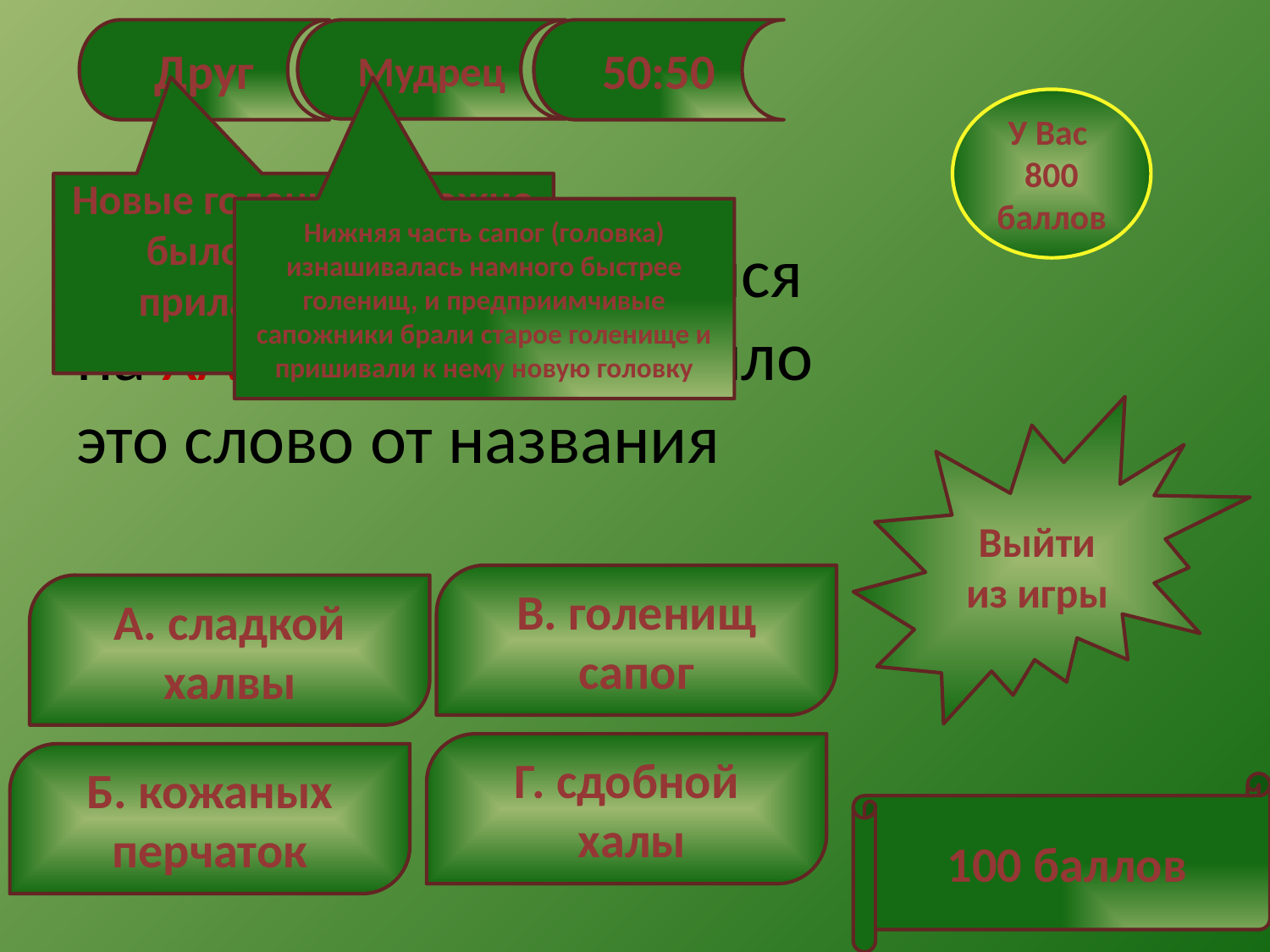

Друг
Мудрец
50:50
#
У Вас
800 баллов
Новые голенища  можно было сделать, не прилагая никаких усилий.
Нижняя часть сапог (головка) изнашивалась намного быстрее голенищ, и предприимчивые сапожники брали старое голенище и пришивали к нему новую головку
Все мы иногда надеемся на ХАЛЯВУ. А произошло это слово от названия

Выйти из игры
В. голенищ сапог
А. сладкой халвы
Г. сдобной
 халы
Б. кожаных перчаток
100 баллов
11